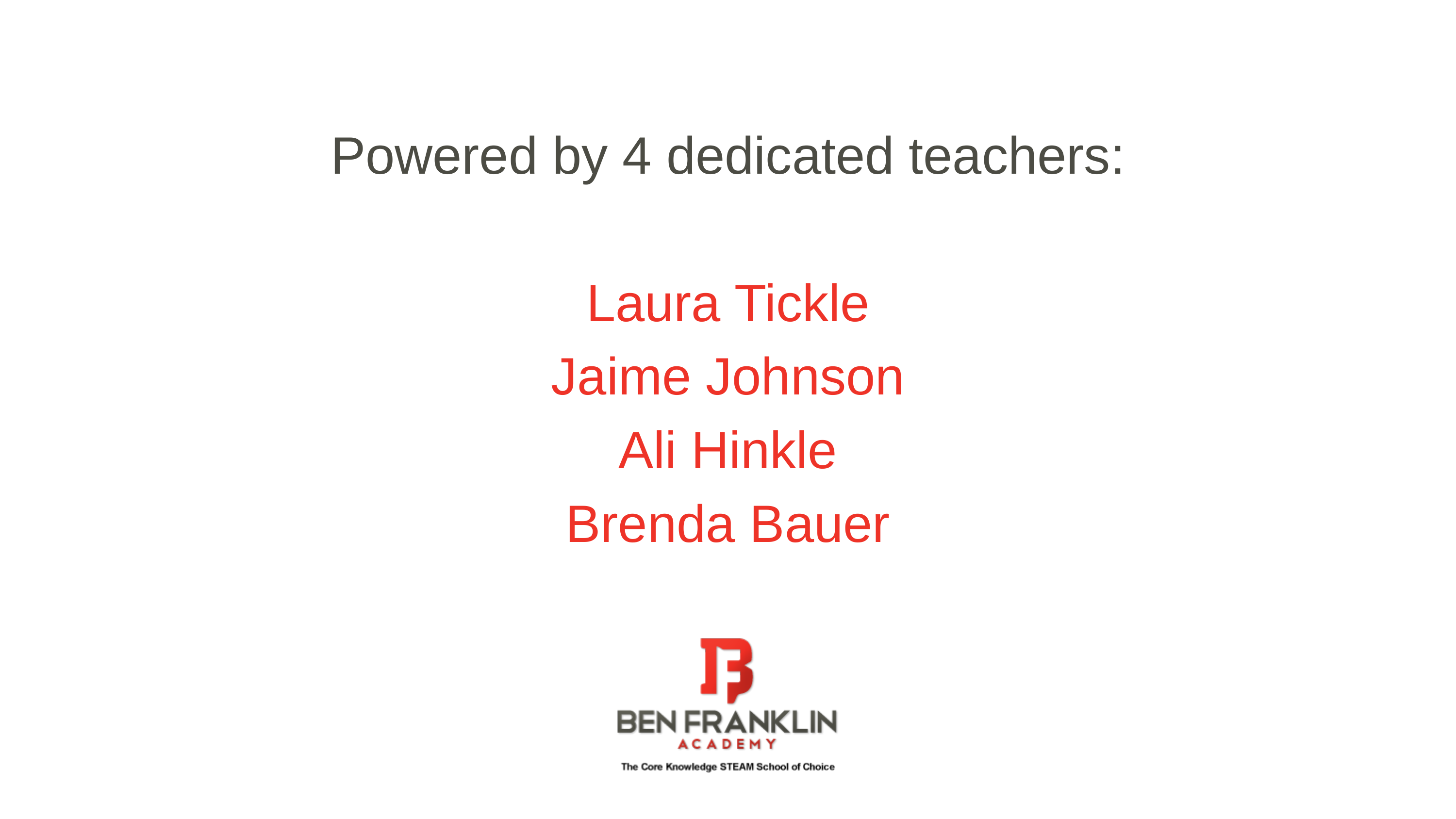

Powered by 4 dedicated teachers:

Laura Tickle
Jaime Johnson
Ali Hinkle
Brenda Bauer